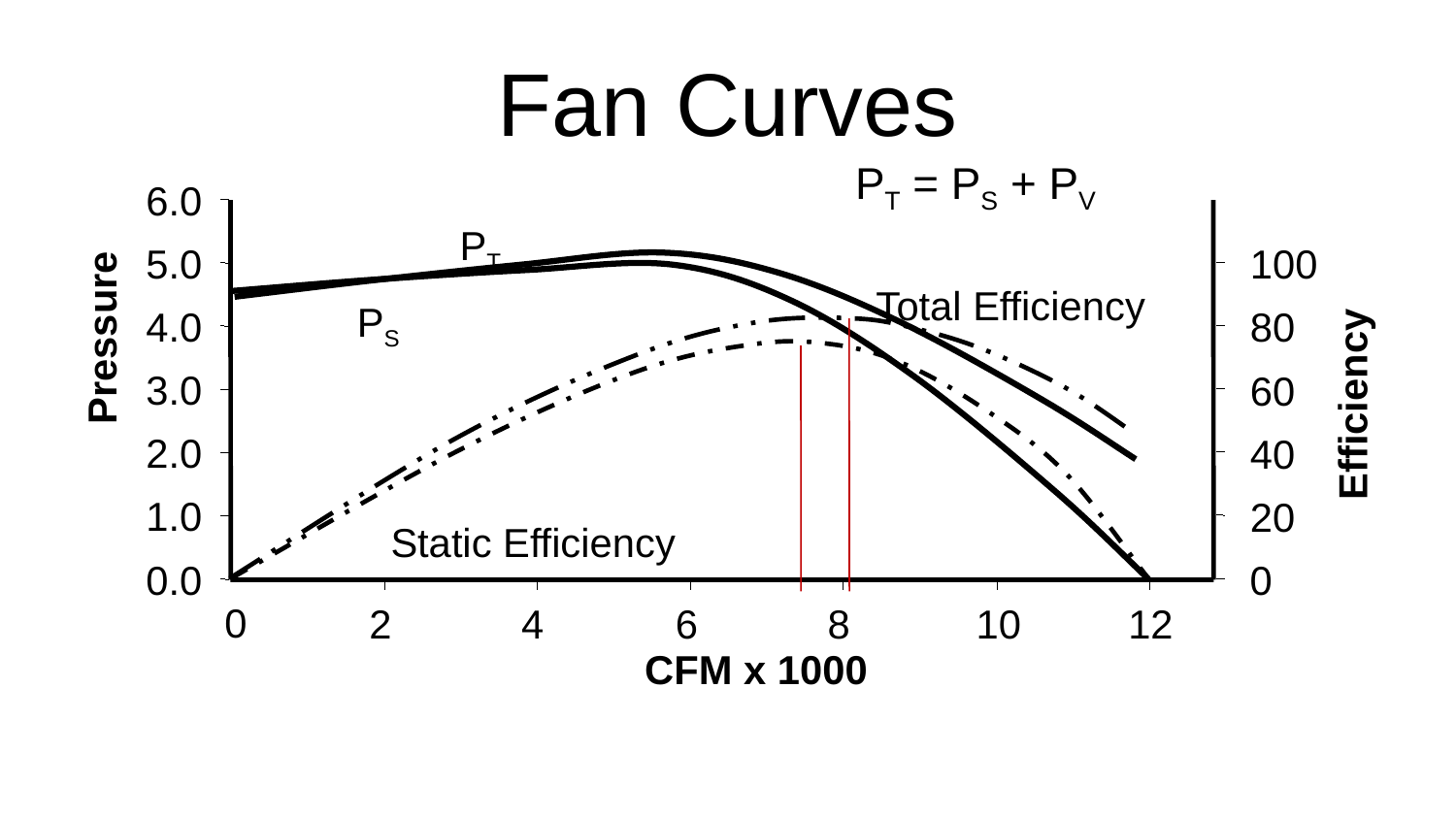

# Fan Curves
PT = PS + PV
6.0

PT
5.0
100

Total Efficiency
PS
4.0
80
Pressure

3.0
60
Efficiency

2.0
40

1.0
20
Static Efficiency

0.0
0

0
2
4
6
8
10
12
CFM x 1000